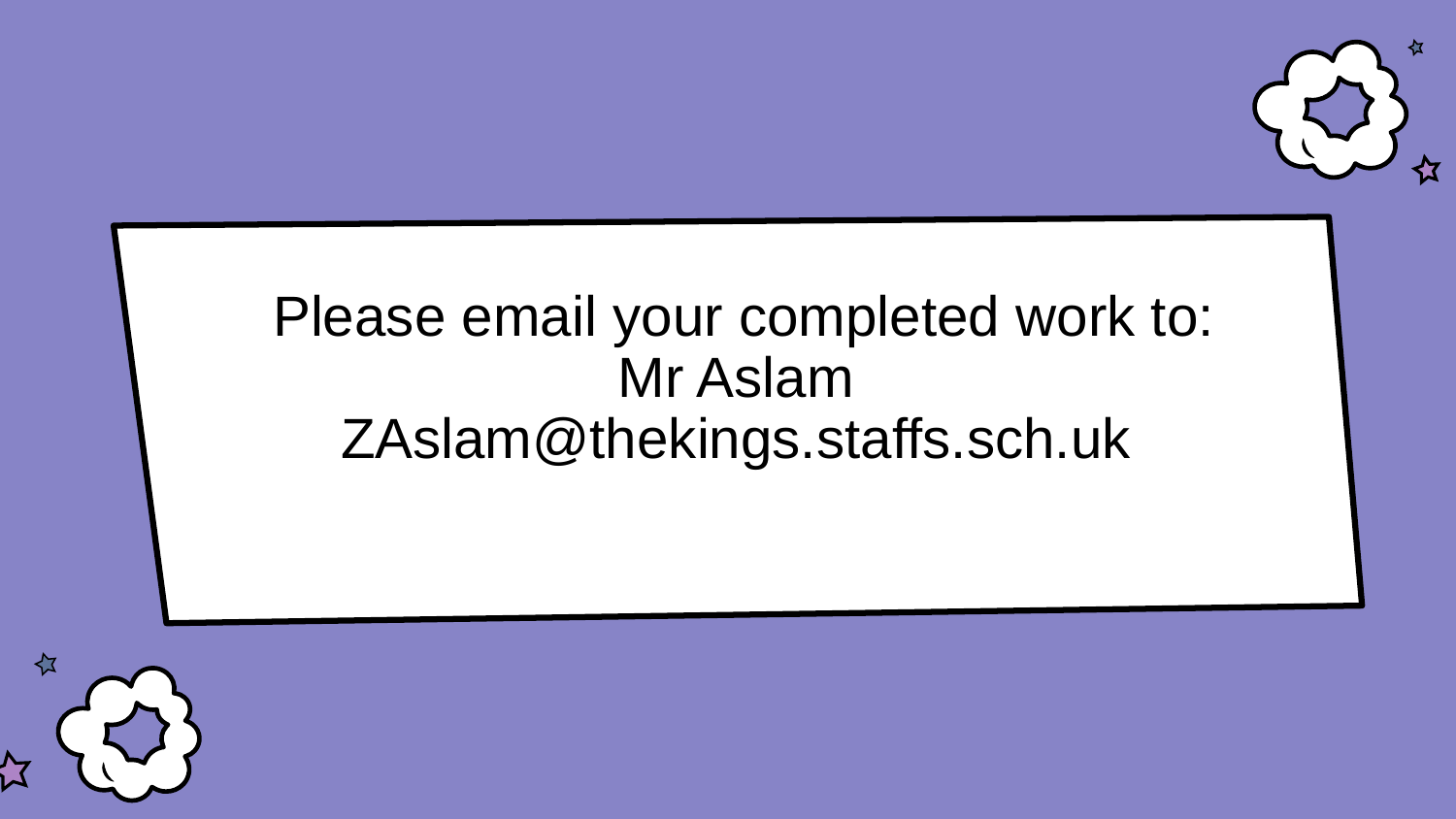

# Please email your completed work to: Mr Aslam ZAslam@thekings.staffs.sch.uk